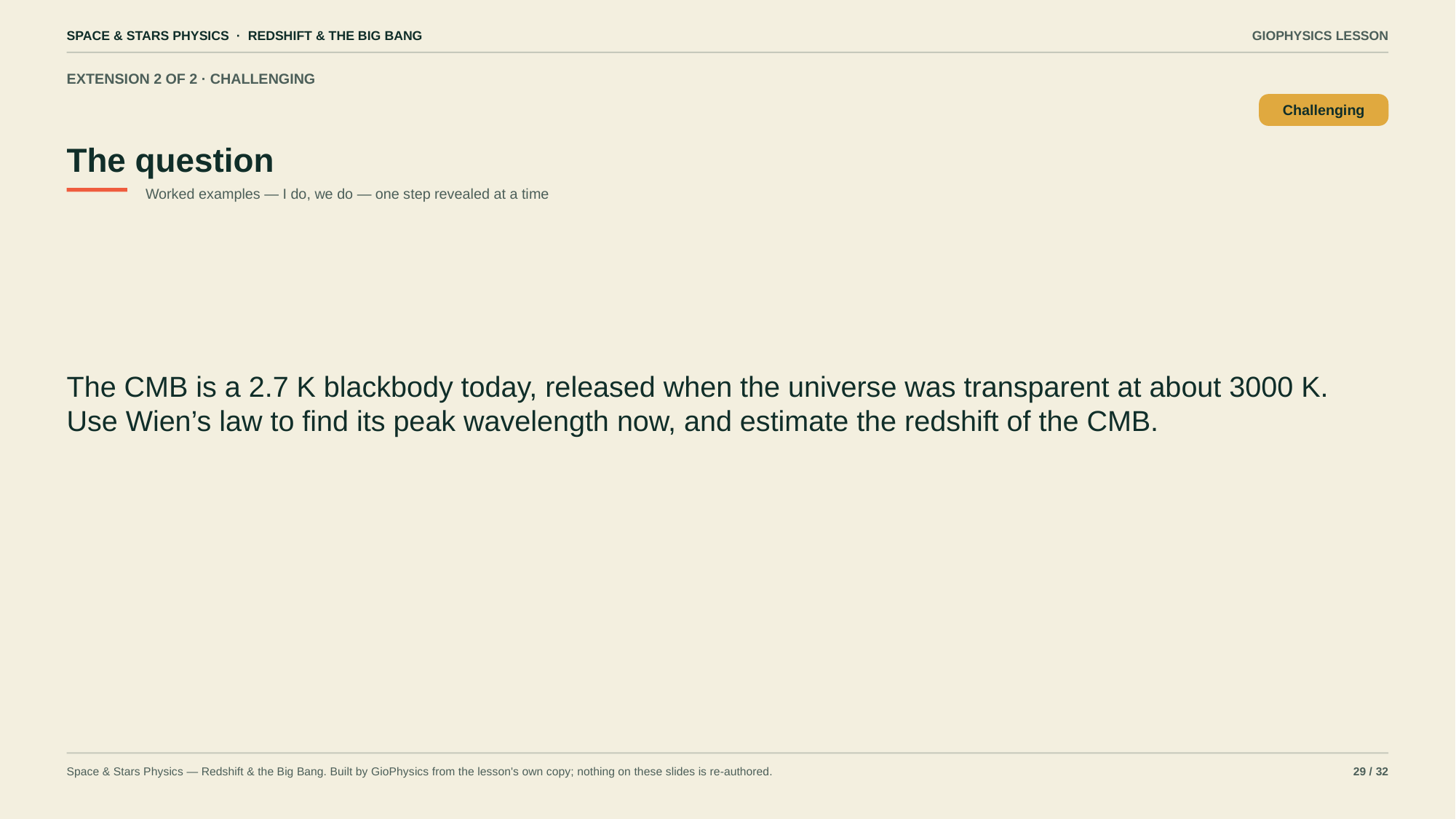

SPACE & STARS PHYSICS  ·  REDSHIFT & THE BIG BANG
GIOPHYSICS LESSON

EXTENSION 2 OF 2 · CHALLENGING
The question

Challenging
Worked examples — I do, we do — one step revealed at a time

The CMB is a 2.7 K blackbody today, released when the universe was transparent at about 3000 K. Use Wien’s law to find its peak wavelength now, and estimate the redshift of the CMB.

Space & Stars Physics — Redshift & the Big Bang. Built by GioPhysics from the lesson's own copy; nothing on these slides is re-authored.
29 / 32